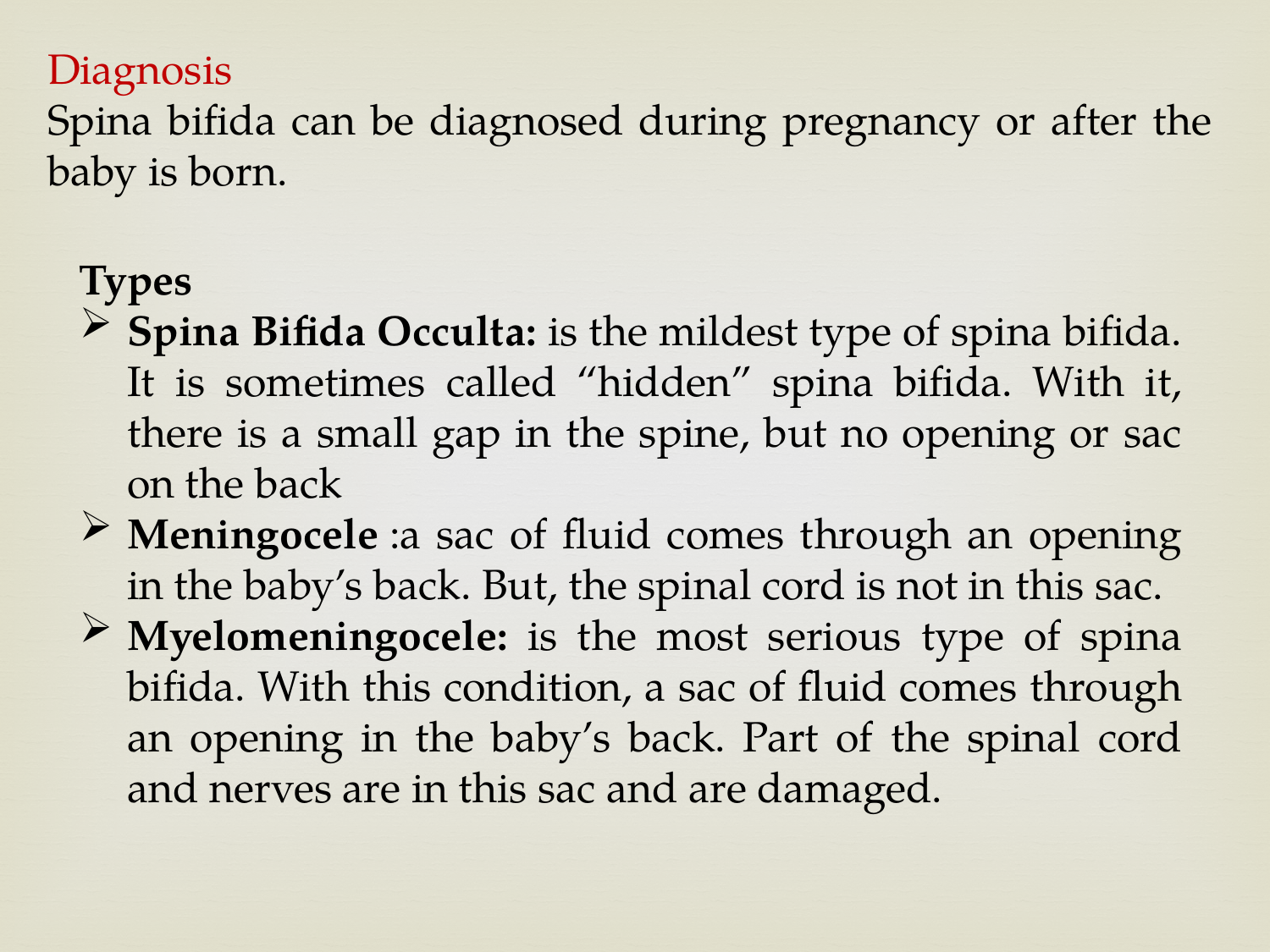

Diagnosis
Spina bifida can be diagnosed during pregnancy or after the baby is born.
Types
Spina Bifida Occulta: is the mildest type of spina bifida. It is sometimes called “hidden” spina bifida. With it, there is a small gap in the spine, but no opening or sac on the back
Meningocele :a sac of fluid comes through an opening in the baby’s back. But, the spinal cord is not in this sac.
Myelomeningocele: is the most serious type of spina bifida. With this condition, a sac of fluid comes through an opening in the baby’s back. Part of the spinal cord and nerves are in this sac and are damaged.